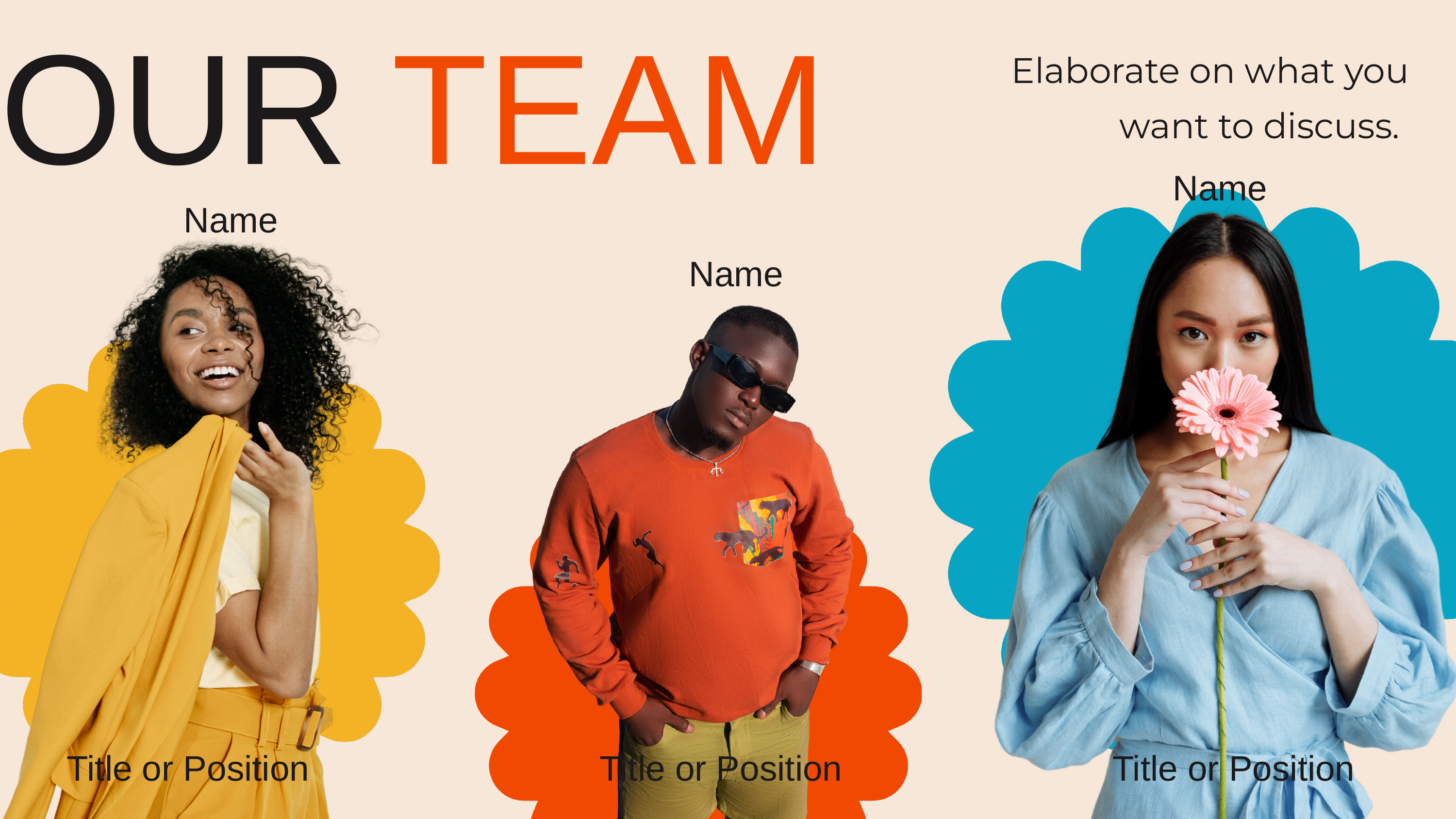

OUR TEAM
Elaborate on what you want to discuss.

 Name

 Name

 Name

Title or Position
Title or Position
Title or Position